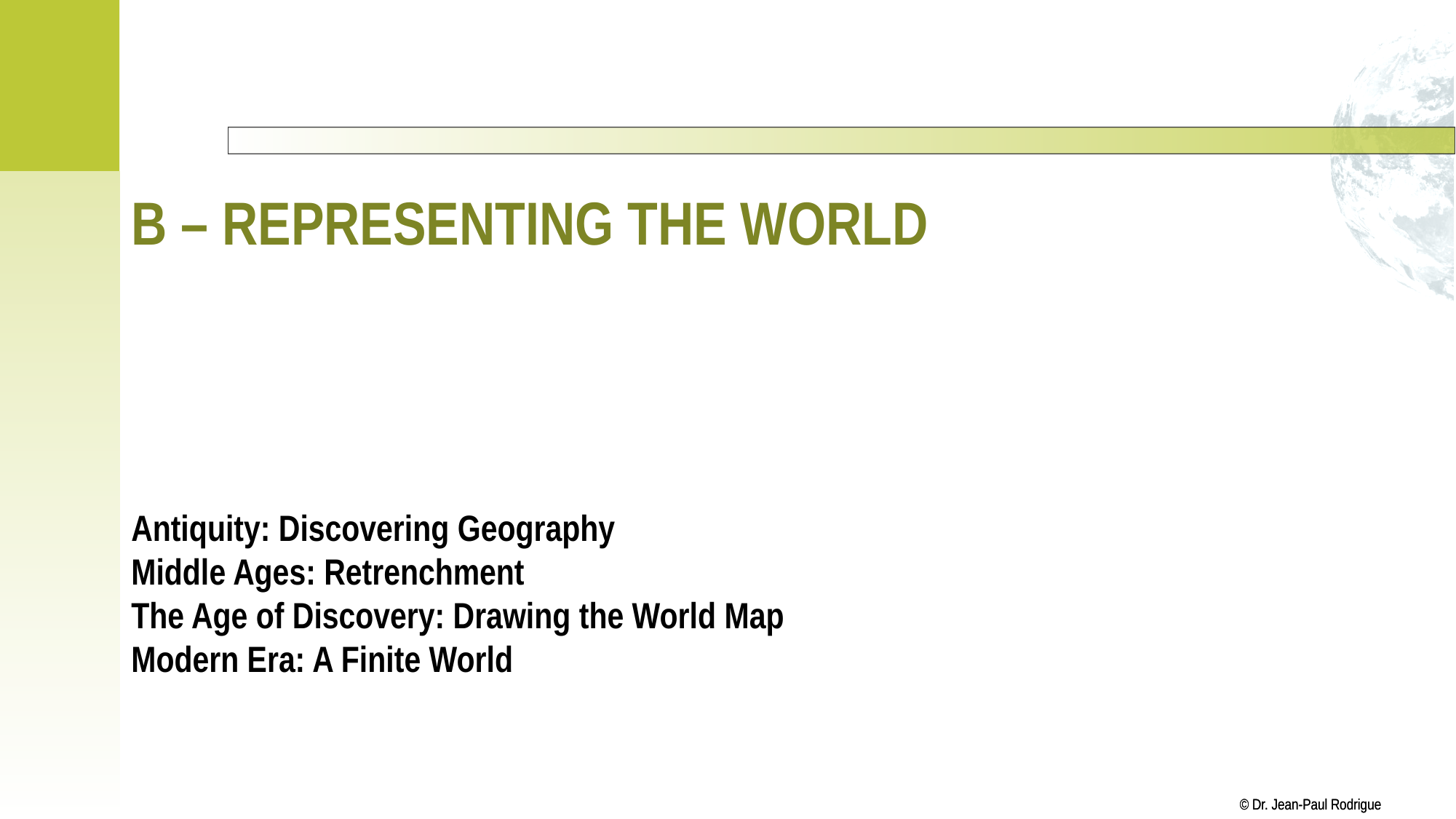

# B – Representing the World
Antiquity: Discovering Geography
Middle Ages: Retrenchment
The Age of Discovery: Drawing the World Map
Modern Era: A Finite World